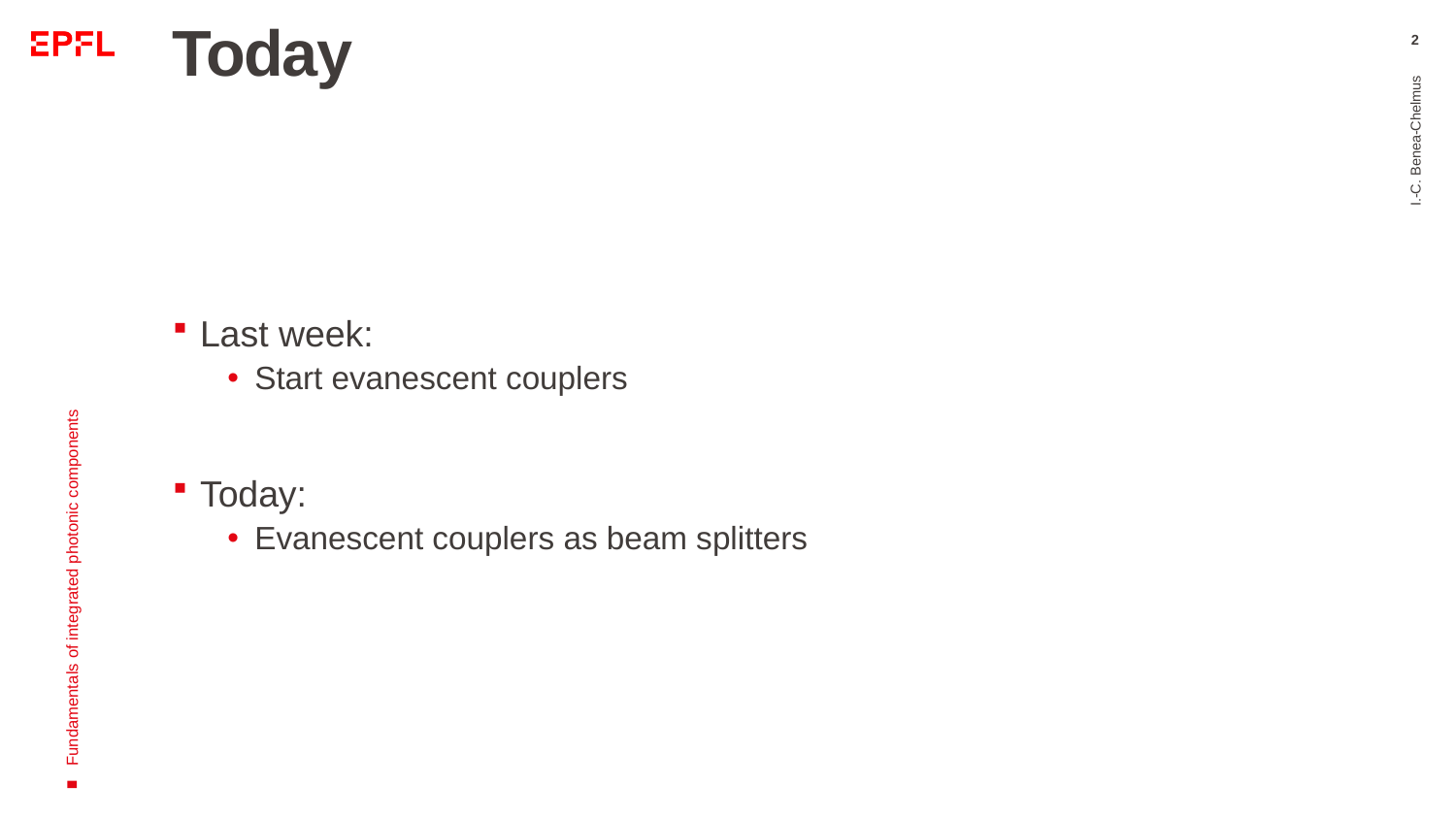

# Today
2

Last week:
Start evanescent couplers

Today:
Evanescent couplers as beam splitters
I.-C. Benea-Chelmus
Fundamentals of integrated photonic components